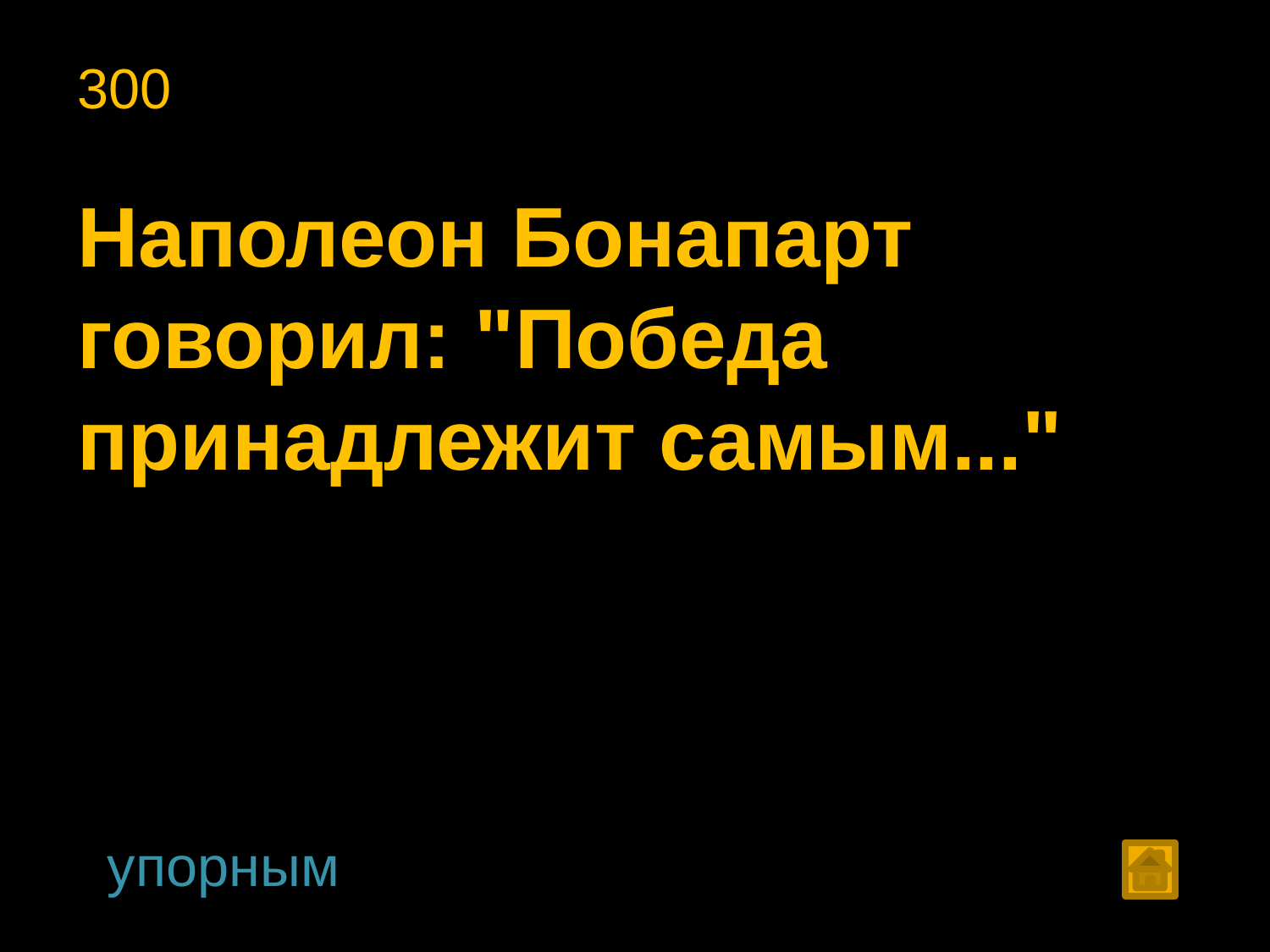

300
Наполеон Бонапарт говорил: "Победа принадлежит самым..."
упорным